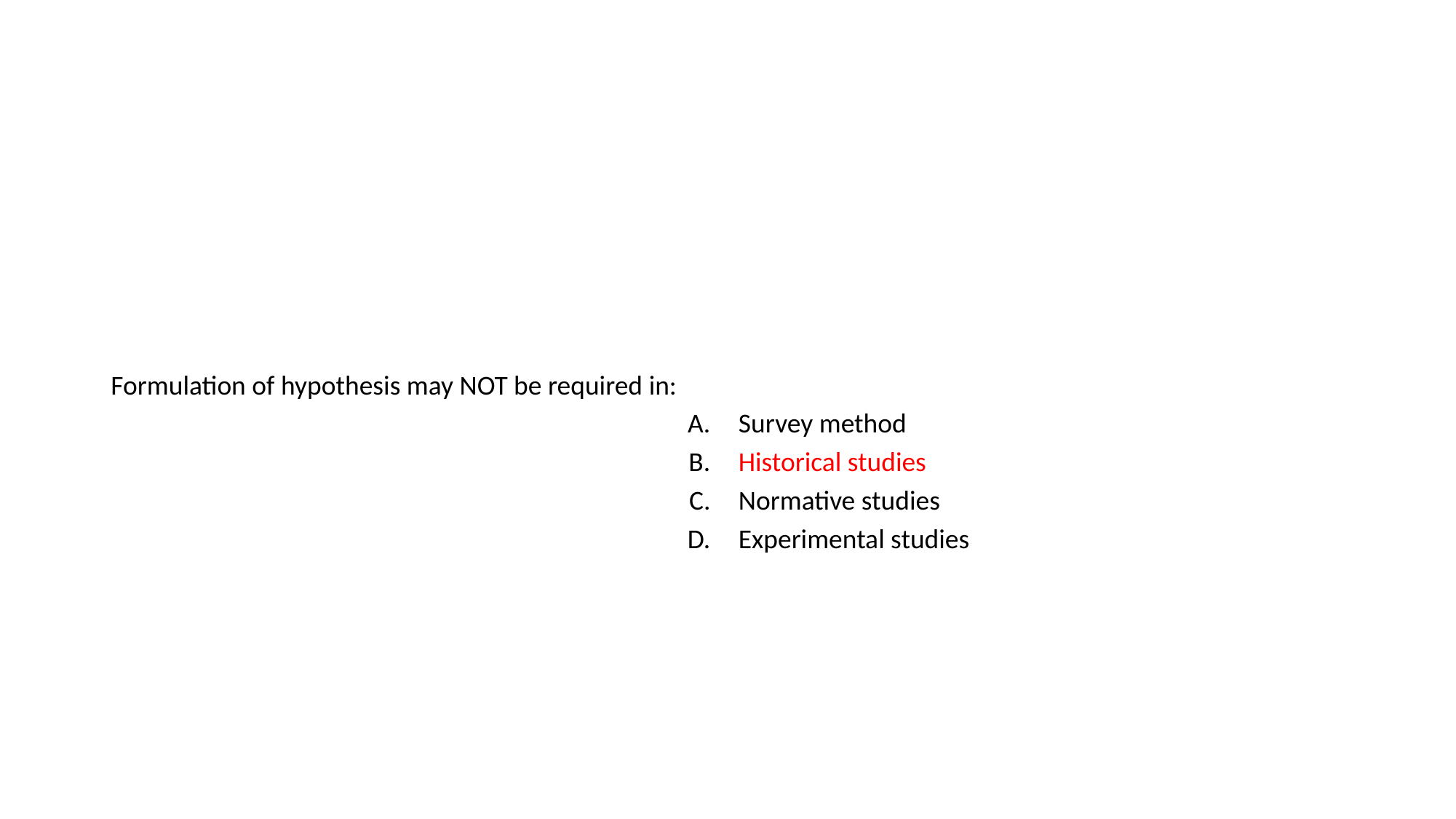

#
| Formulation of hypothesis may NOT be required in: |  |
| --- | --- |
| A. | Survey method |
| B. | Historical studies |
| C. | Normative studies |
| D. | Experimental studies |